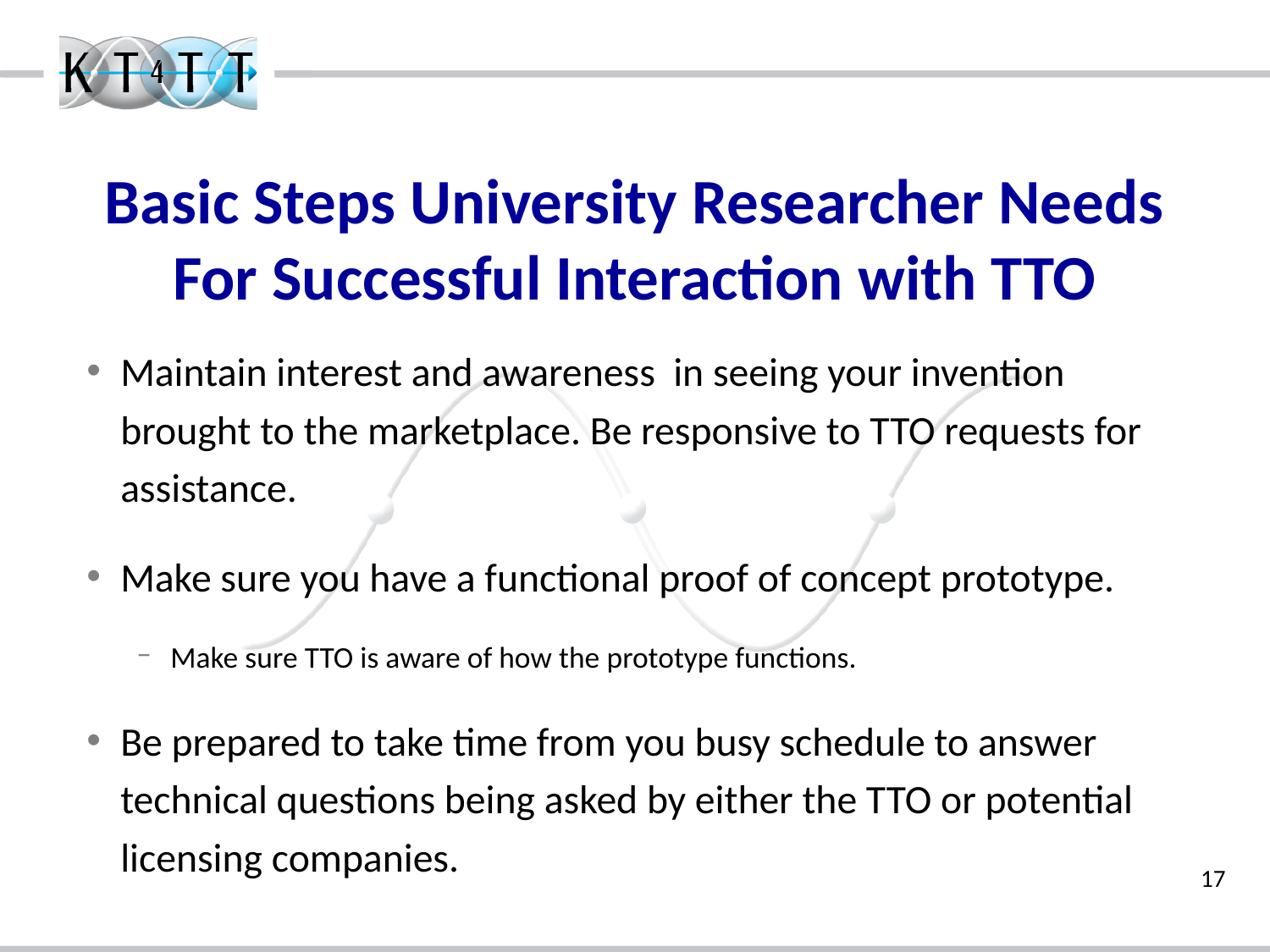

# Basic Steps University Researcher Needs For Successful Interaction with TTO

Maintain interest and awareness  in seeing your invention brought to the marketplace. Be responsive to TTO requests for assistance.
Make sure you have a functional proof of concept prototype.
Make sure TTO is aware of how the prototype functions.
Be prepared to take time from you busy schedule to answer technical questions being asked by either the TTO or potential licensing companies.

17